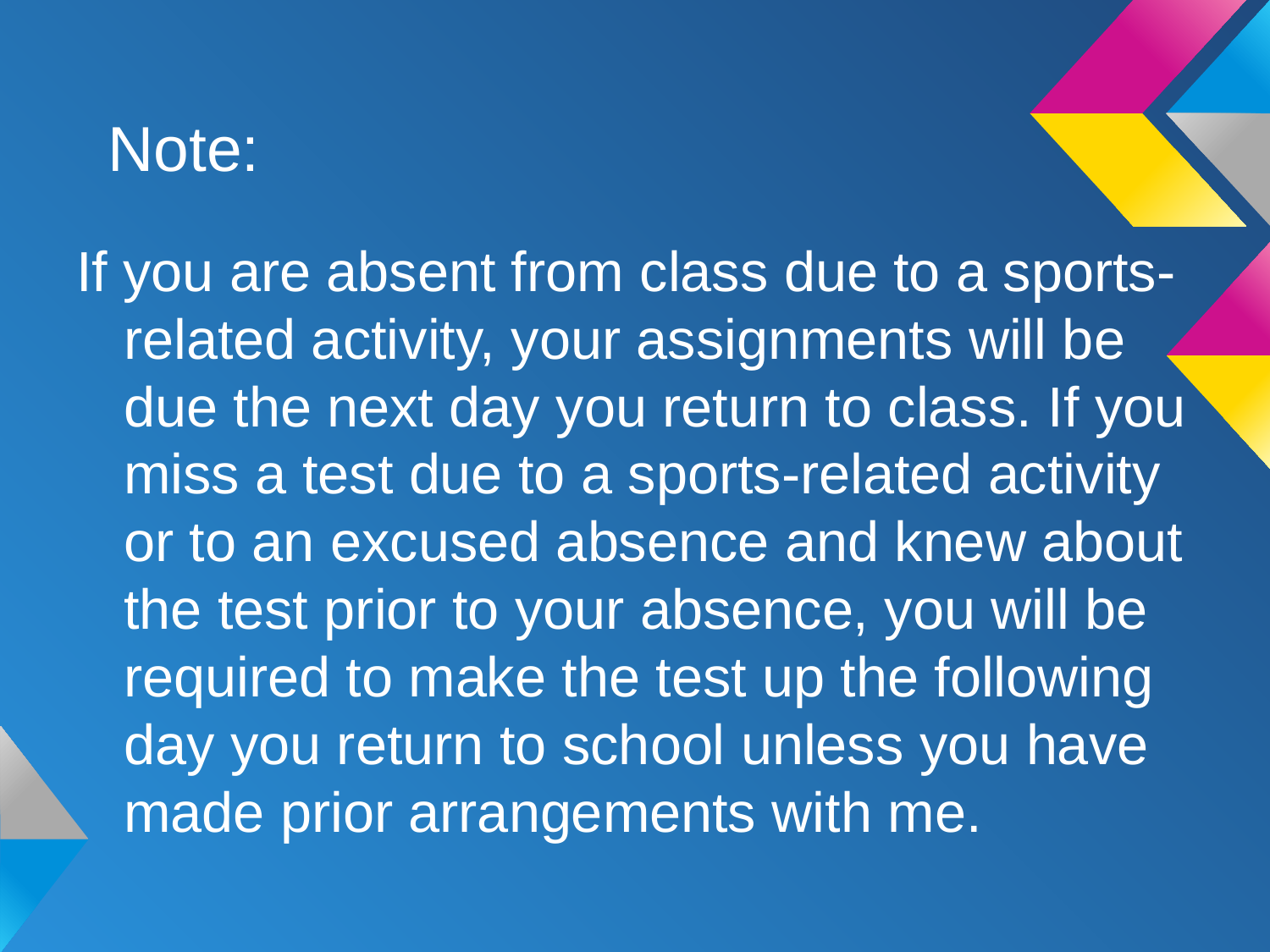

# Note:
If you are absent from class due to a sports-related activity, your assignments will be due the next day you return to class. If you miss a test due to a sports-related activity or to an excused absence and knew about the test prior to your absence, you will be required to make the test up the following day you return to school unless you have made prior arrangements with me.